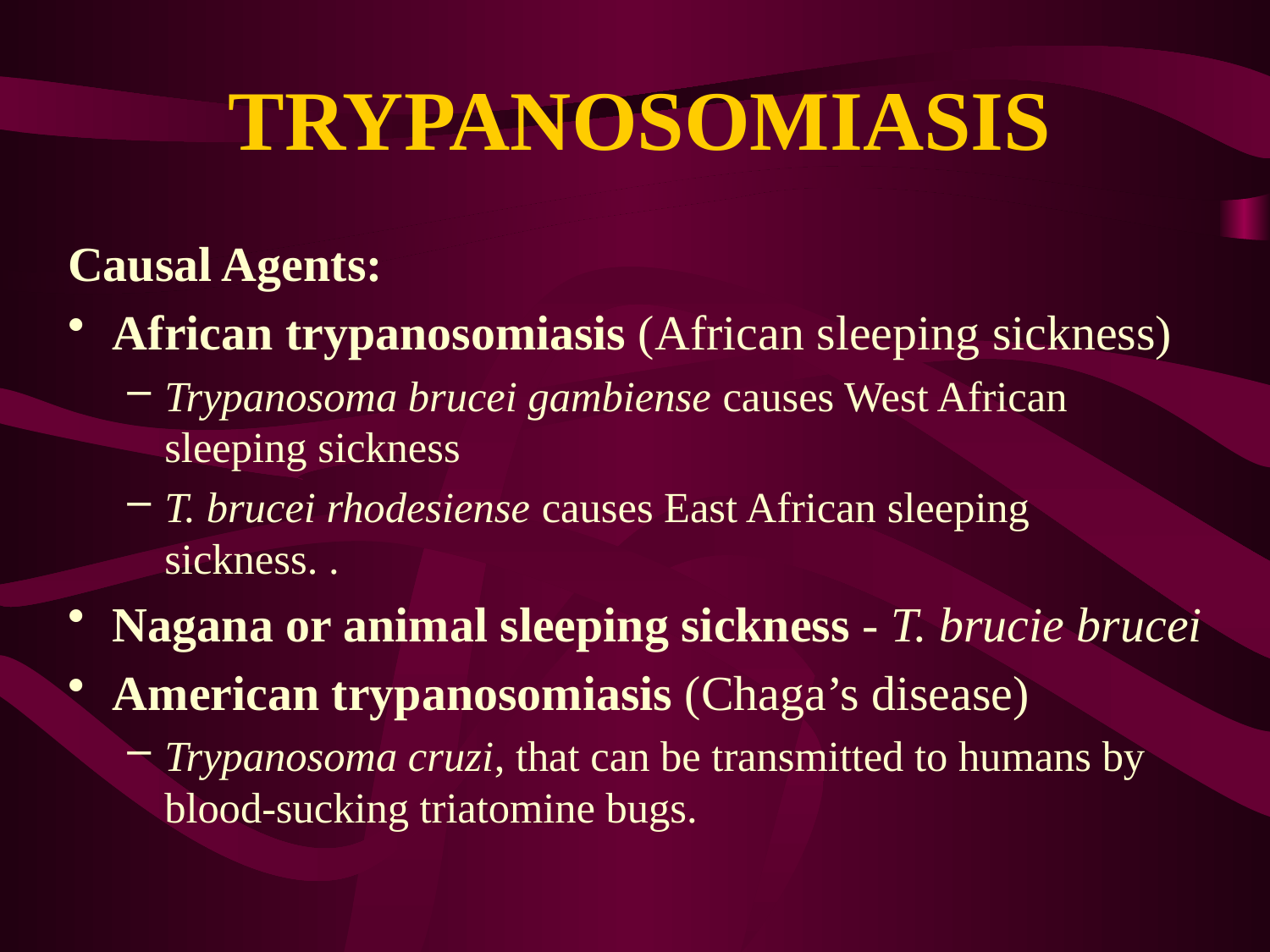

# TRYPANOSOMIASIS
Causal Agents:
African trypanosomiasis (African sleeping sickness)
Trypanosoma brucei gambiense causes West African sleeping sickness
T. brucei rhodesiense causes East African sleeping sickness. .
Nagana or animal sleeping sickness - T. brucie brucei
American trypanosomiasis (Chaga’s disease)
Trypanosoma cruzi, that can be transmitted to humans by blood-sucking triatomine bugs.